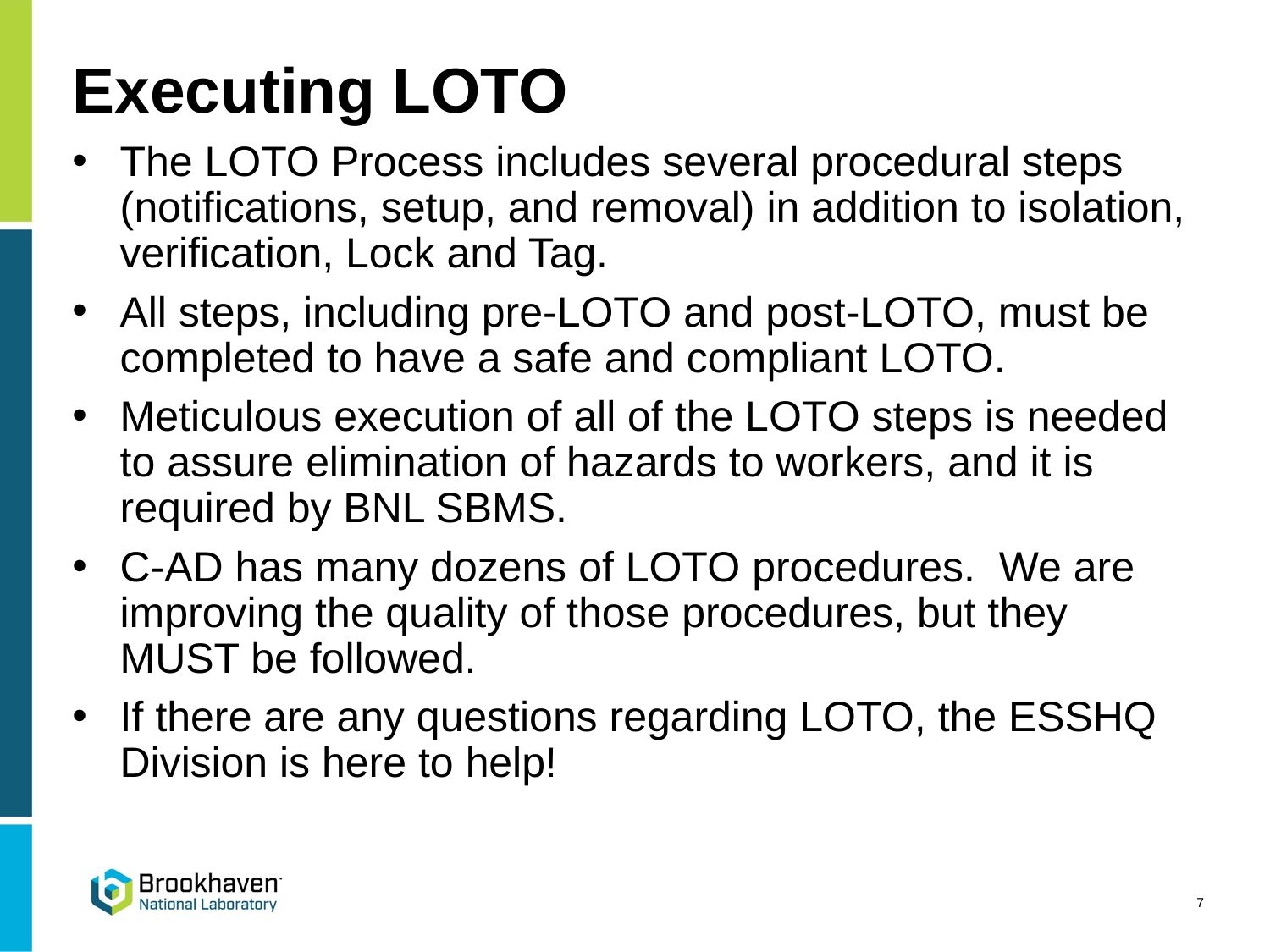

# Executing LOTO
The LOTO Process includes several procedural steps (notifications, setup, and removal) in addition to isolation, verification, Lock and Tag.
All steps, including pre-LOTO and post-LOTO, must be completed to have a safe and compliant LOTO.
Meticulous execution of all of the LOTO steps is needed to assure elimination of hazards to workers, and it is required by BNL SBMS.
C-AD has many dozens of LOTO procedures.  We are improving the quality of those procedures, but they MUST be followed.
If there are any questions regarding LOTO, the ESSHQ Division is here to help!

7